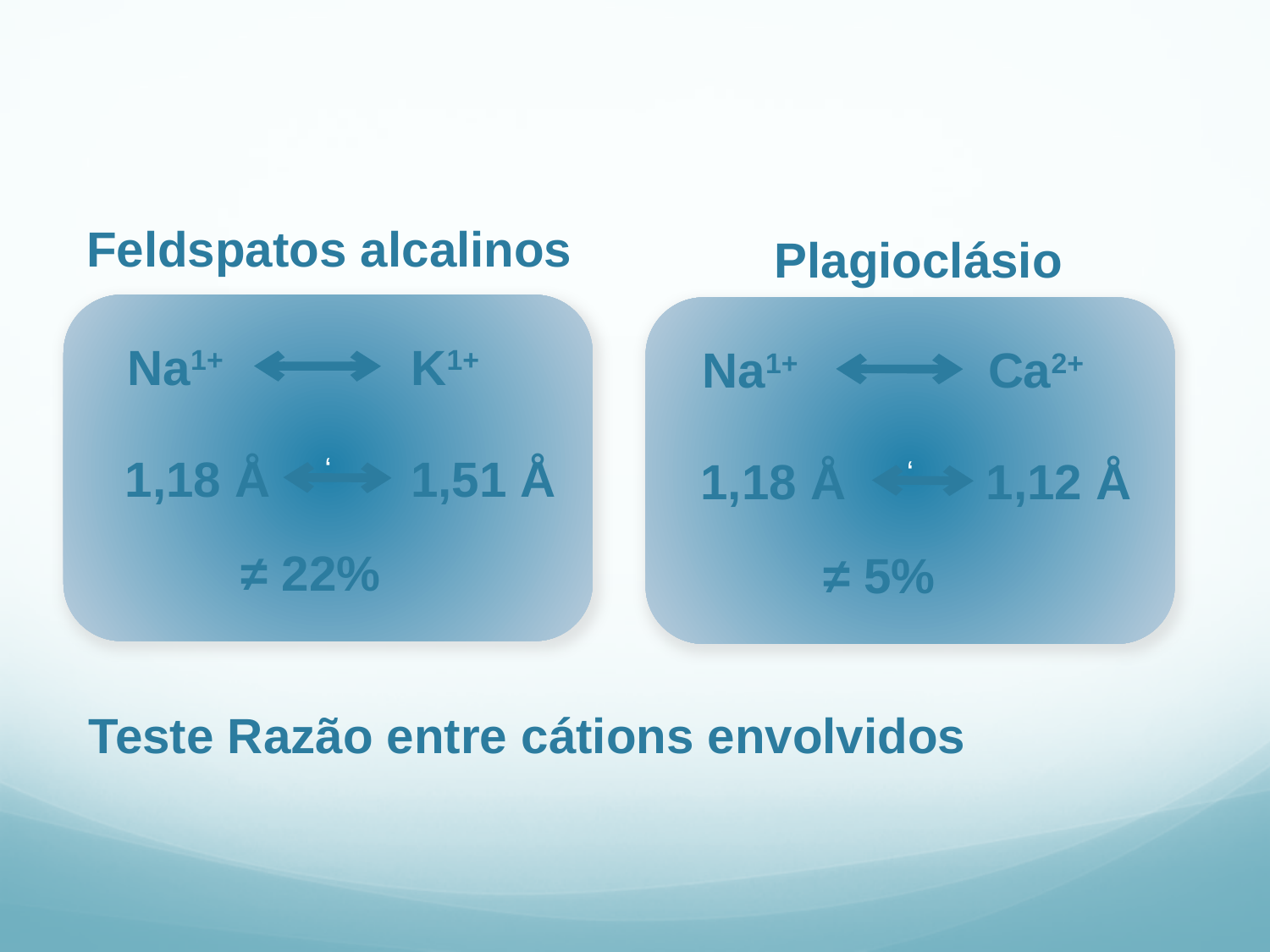

Feldspatos alcalinos
Plagioclásio
‘
Na1+
K1+
1,18 Å
1,51 Å
≠ 22%
‘
Na1+
Ca2+
1,18 Å
1,12 Å
≠ 5%
Teste Razão entre cátions envolvidos